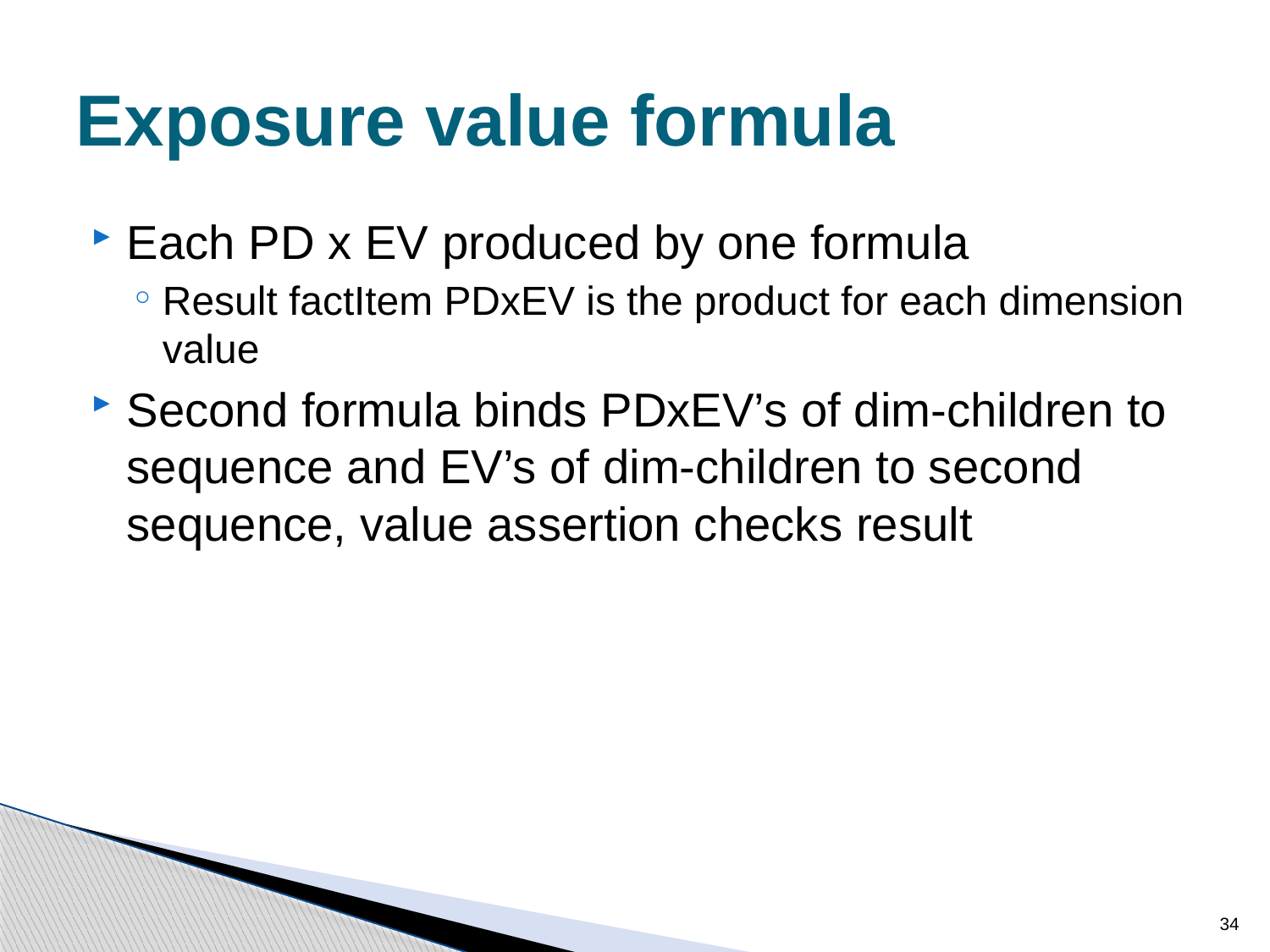

# Exposure value formula
Each PD x EV produced by one formula
Result factItem PDxEV is the product for each dimension value
Second formula binds PDxEV’s of dim-children to sequence and EV’s of dim-children to second sequence, value assertion checks result
34